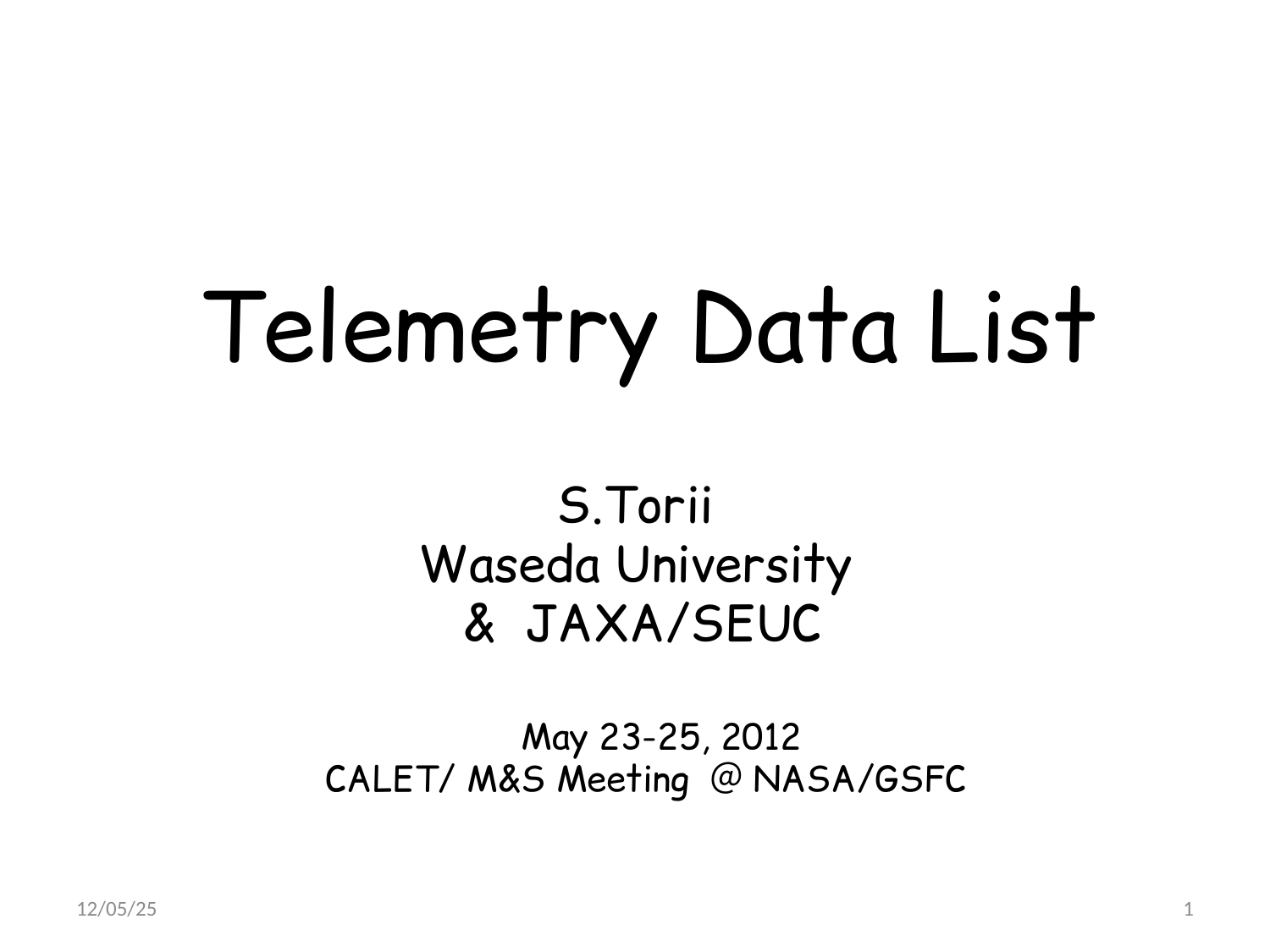

Telemetry Data List
S.Torii
Waseda University
 &  JAXA/SEUC
    May 23-25, 2012
CALET/ M&S Meeting ＠NASA/GSFC
12/05/25
1